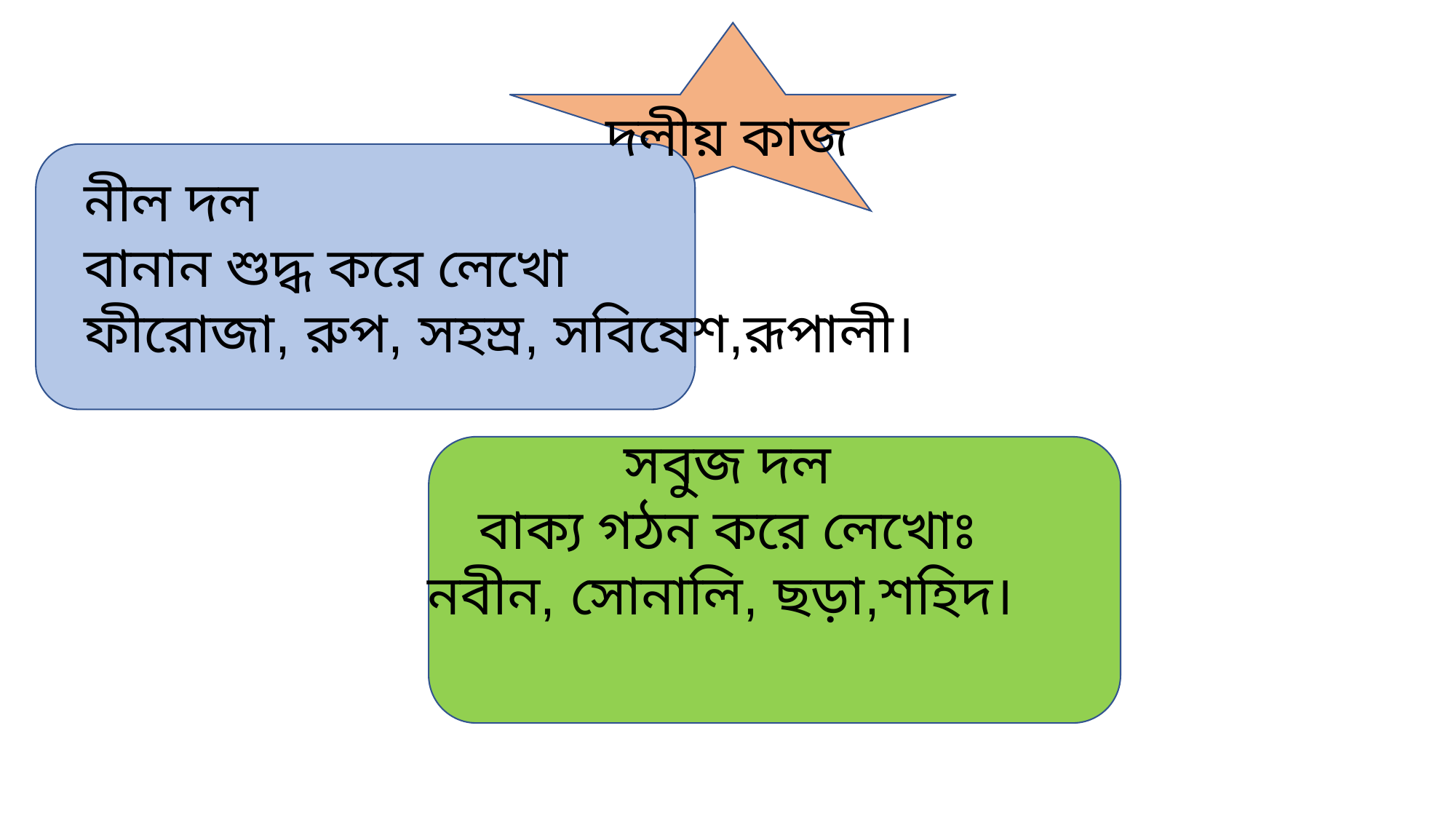

দলীয় কাজ
নীল দল
বানান শুদ্ধ করে লেখো
ফীরোজা, রুপ, সহস্র, সবিষেশ,রূপালী।

সবুজ দল
বাক্য গঠন করে লেখোঃ
নবীন, সোনালি, ছড়া,শহিদ।